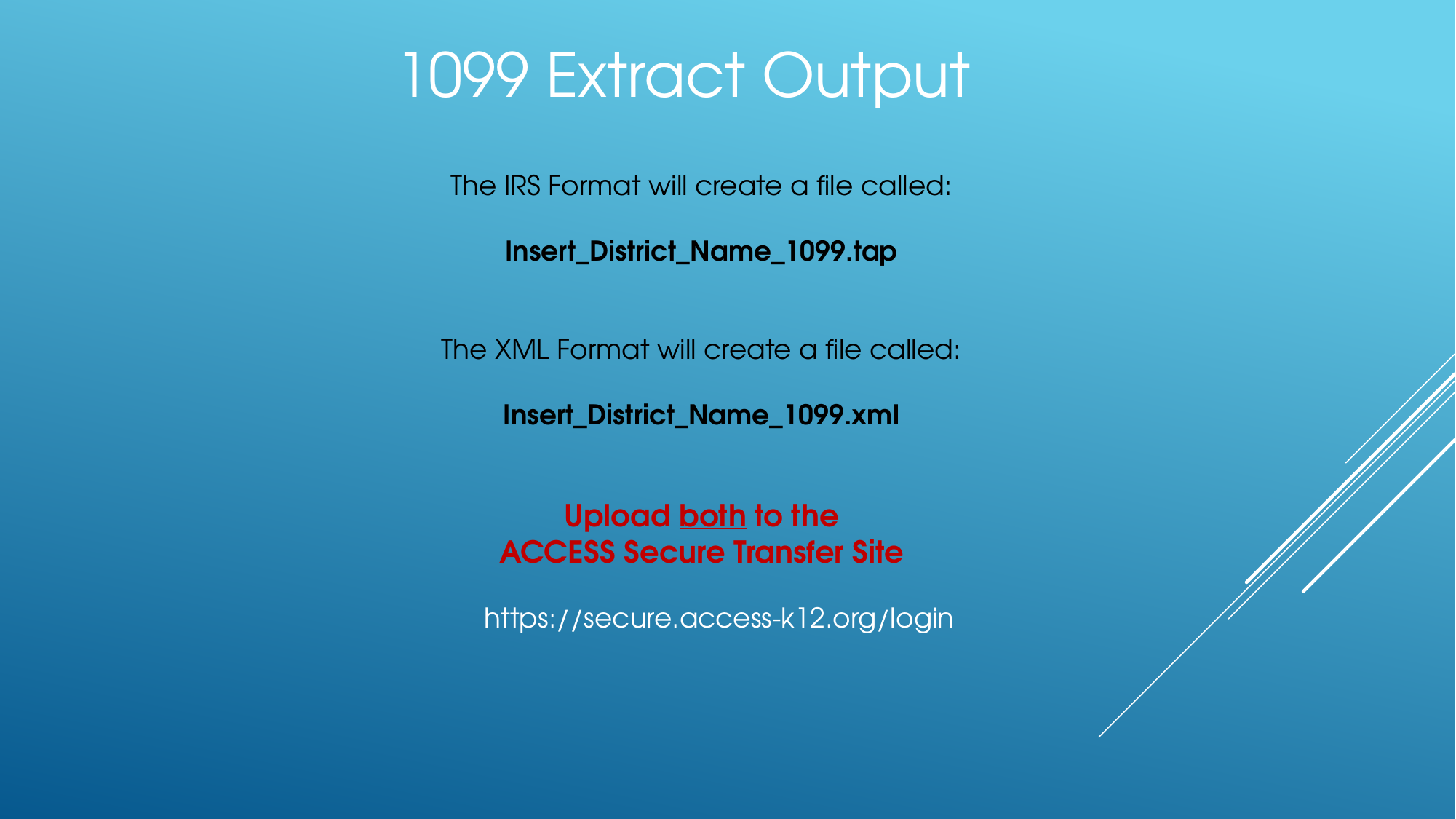

1099 Extract Output
The IRS Format will create a file called:

Insert_District_Name_1099.tap

The XML Format will create a file called:

Insert_District_Name_1099.xml

Upload both to the
ACCESS Secure Transfer Site
https://secure.access-k12.org/login